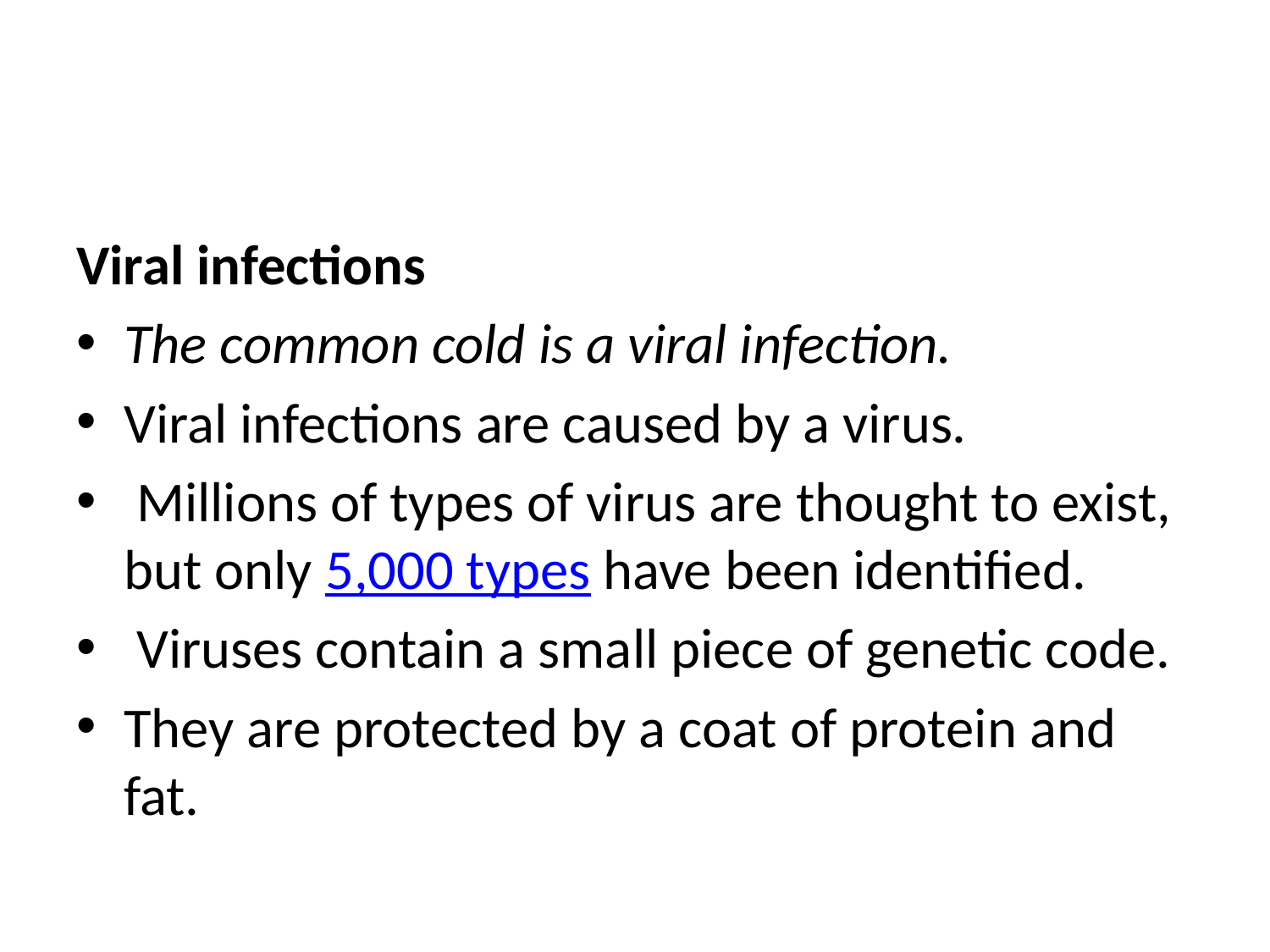

#
Viral infections
The common cold is a viral infection.
Viral infections are caused by a virus.
 Millions of types of virus are thought to exist, but only 5,000 types have been identified.
 Viruses contain a small piece of genetic code.
They are protected by a coat of protein and fat.